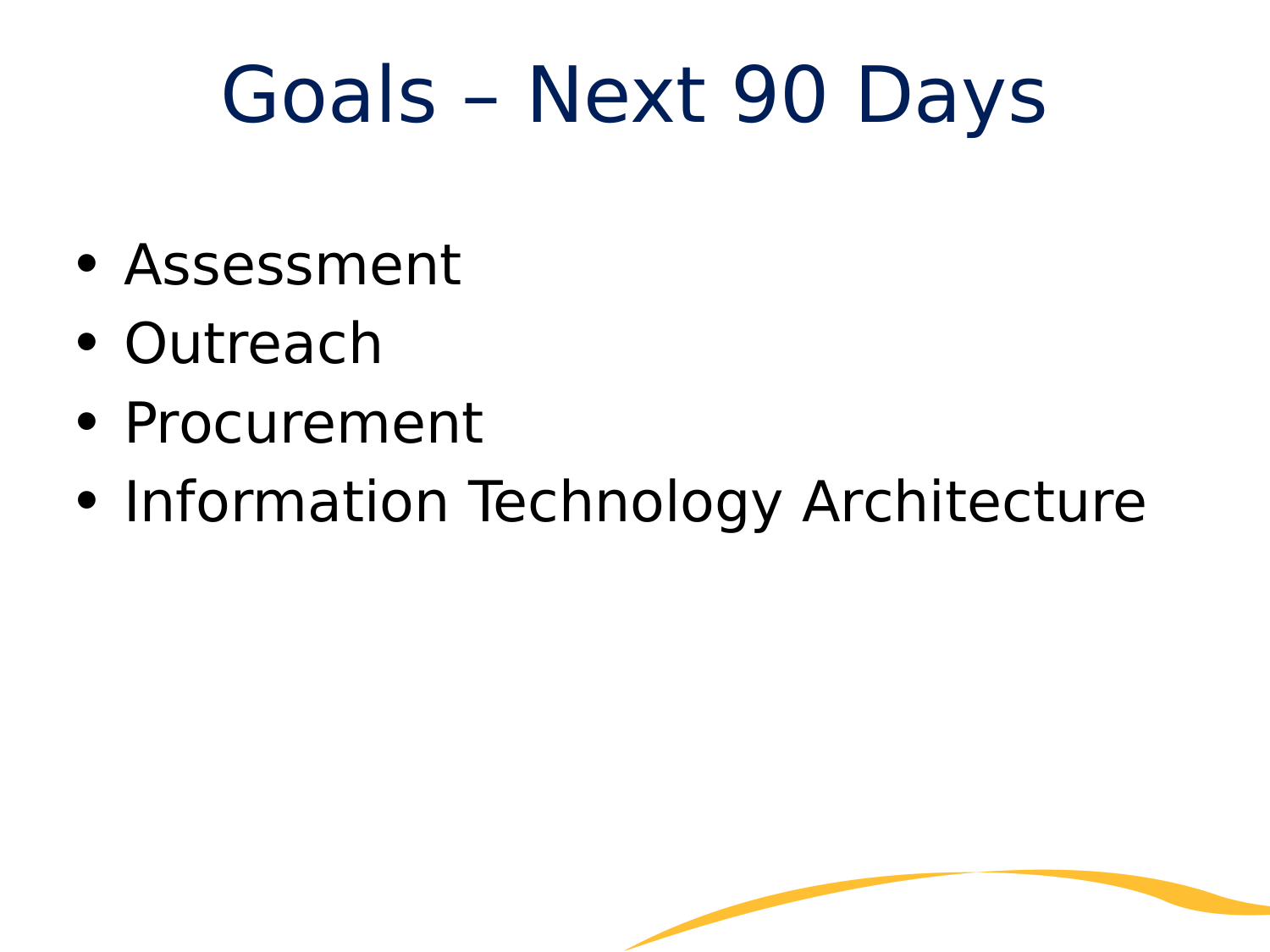

# Goals – Next 90 Days
Assessment
Outreach
Procurement
Information Technology Architecture